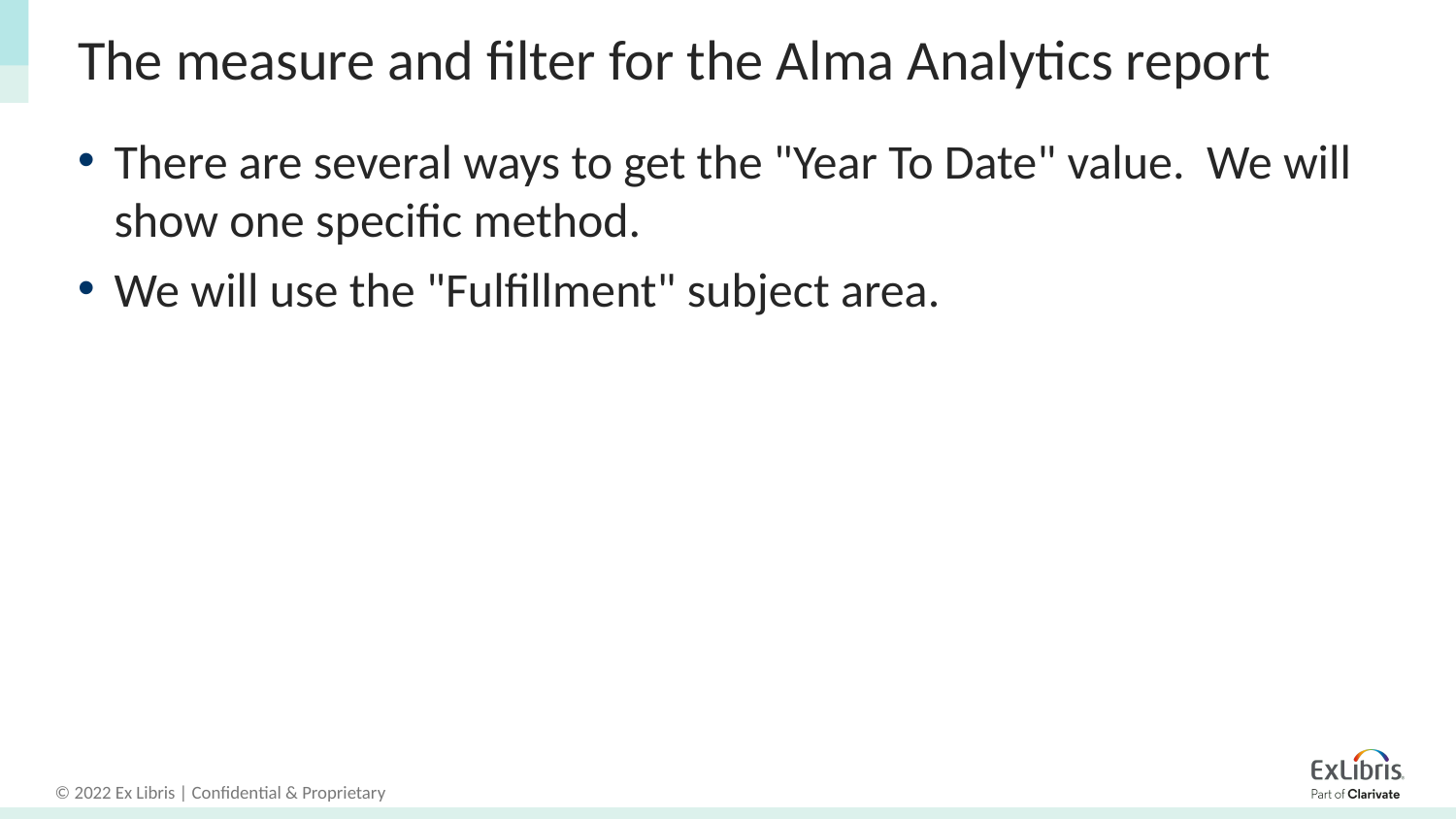

# The measure and filter for the Alma Analytics report
There are several ways to get the "Year To Date" value.  We will show one specific method.
We will use the "Fulfillment" subject area.